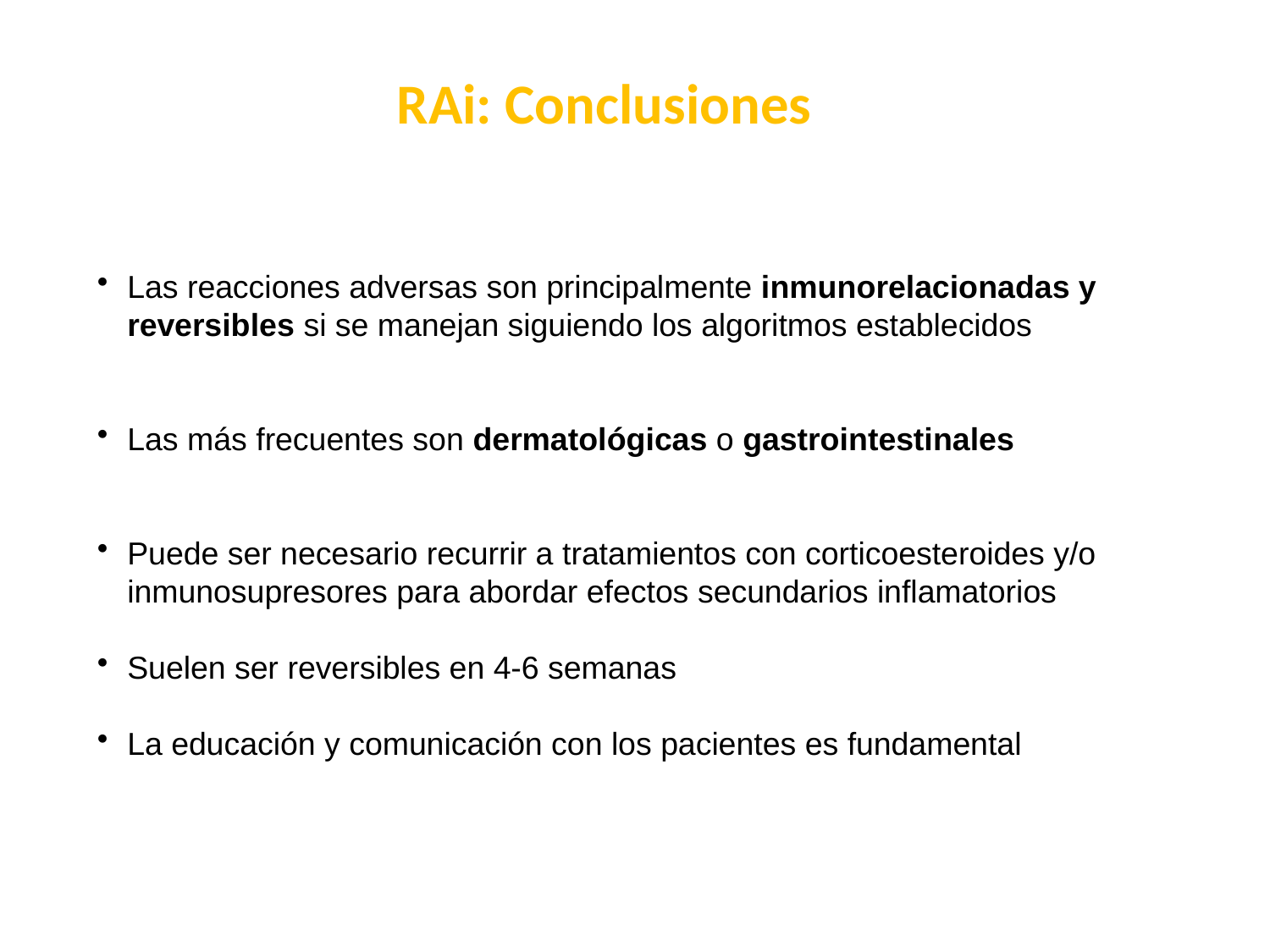

RAi: Conclusiones
Las reacciones adversas son principalmente inmunorelacionadas y reversibles si se manejan siguiendo los algoritmos establecidos

Las más frecuentes son dermatológicas o gastrointestinales

Puede ser necesario recurrir a tratamientos con corticoesteroides y/o inmunosupresores para abordar efectos secundarios inflamatorios

Suelen ser reversibles en 4-6 semanas

La educación y comunicación con los pacientes es fundamental